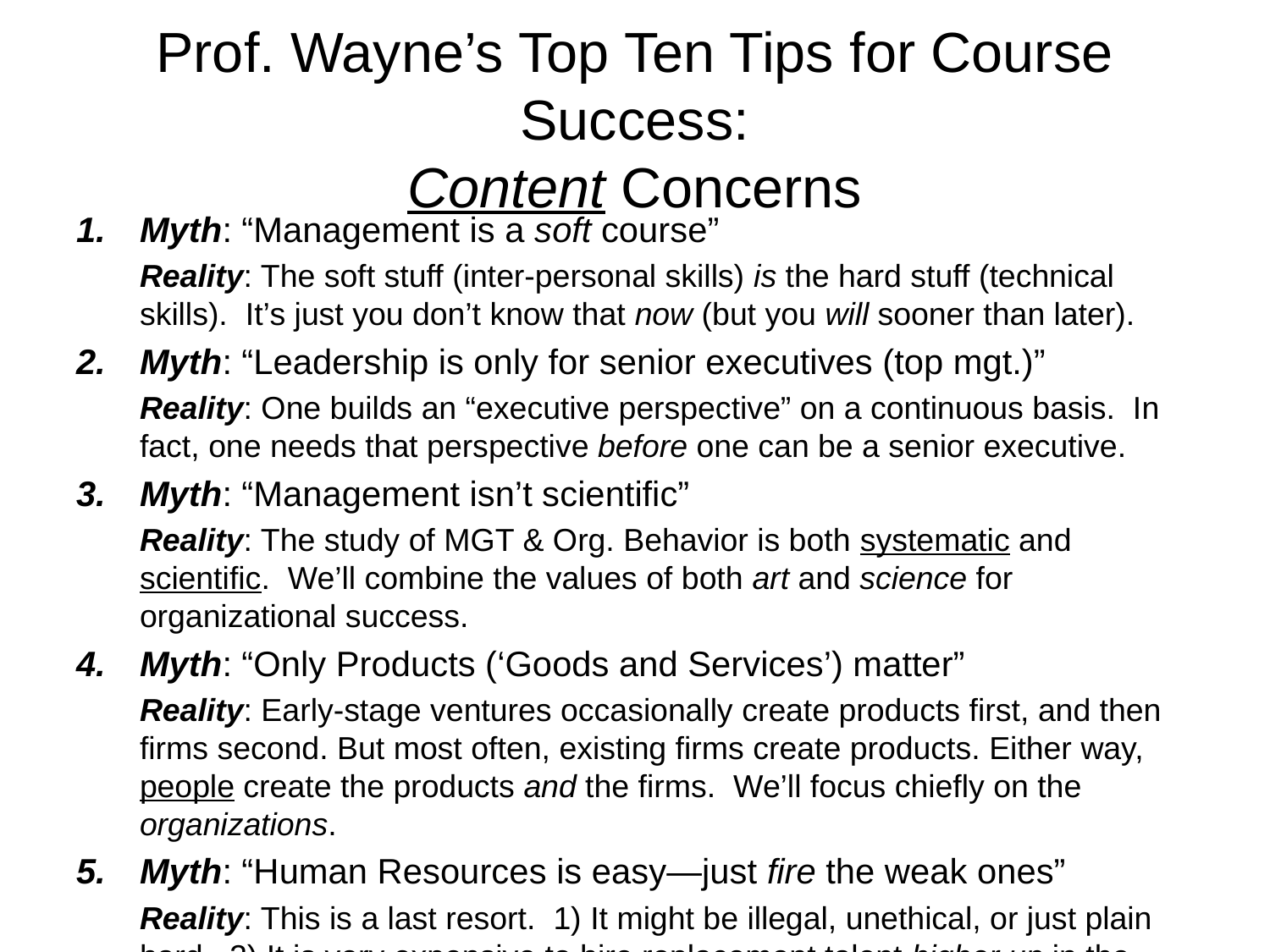

# Prof. Wayne’s Top Ten Tips for Course Success: Content Concerns
Myth: “Management is a soft course”
Reality: The soft stuff (inter-personal skills) is the hard stuff (technical skills).  It’s just you don’t know that now (but you will sooner than later).
Myth: “Leadership is only for senior executives (top mgt.)”
Reality: One builds an “executive perspective” on a continuous basis.  In fact, one needs that perspective before one can be a senior executive.
Myth: “Management isn’t scientific”
Reality: The study of MGT & Org. Behavior is both systematic and scientific.  We’ll combine the values of both art and science for organizational success.
Myth: “Only Products (‘Goods and Services’) matter”
Reality: Early-stage ventures occasionally create products first, and then firms second. But most often, existing firms create products. Either way, people create the products and the firms.  We’ll focus chiefly on the organizations.
Myth: “Human Resources is easy—just fire the weak ones”
Reality: This is a last resort.  1) It might be illegal, unethical, or just plain hard.  2) It is very expensive to hire replacement talent higher up in the firm.